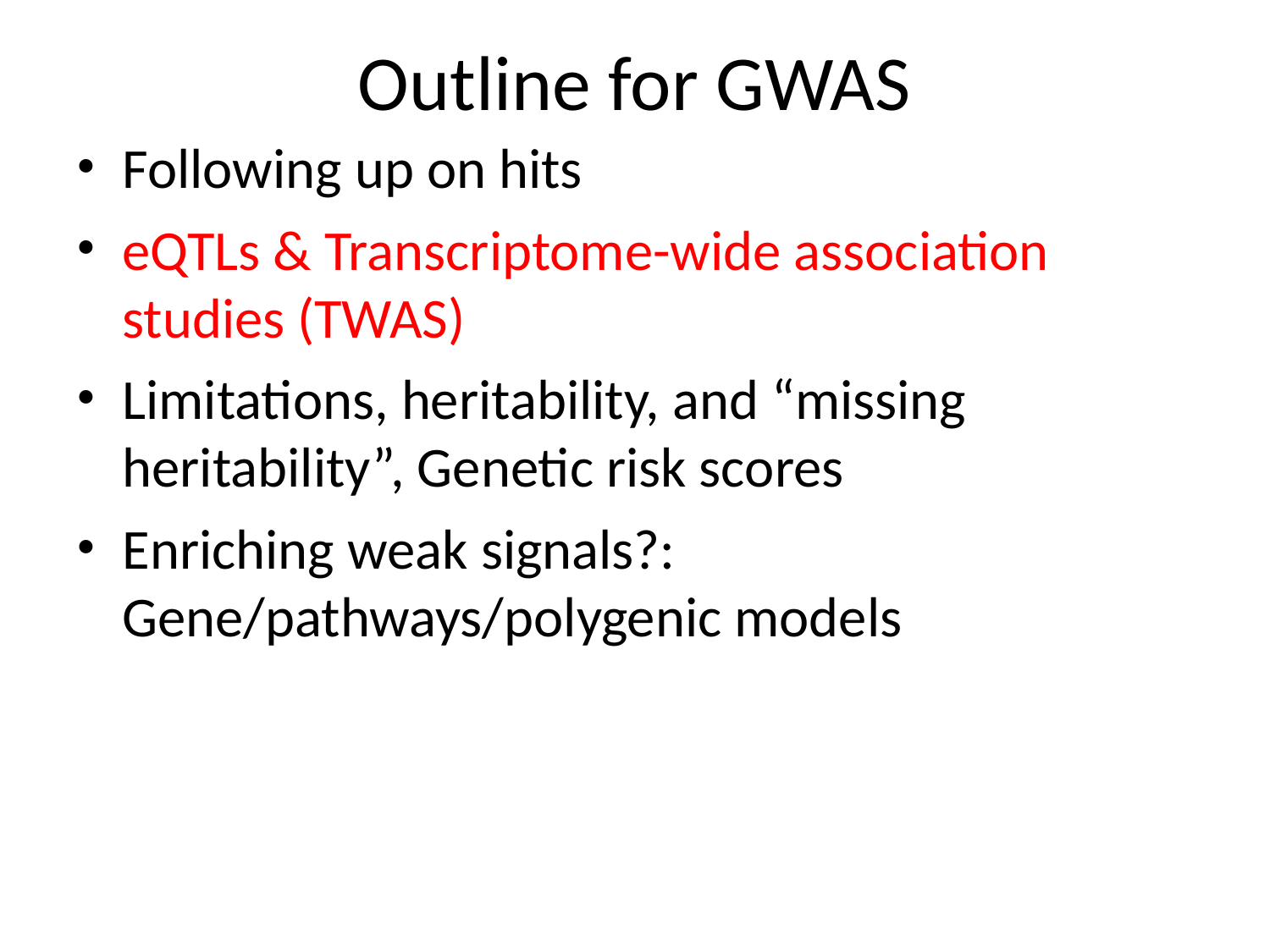

Outline for GWAS
Following up on hits
eQTLs & Transcriptome-wide association studies (TWAS)
Limitations, heritability, and “missing heritability”, Genetic risk scores
Enriching weak signals?: Gene/pathways/polygenic models